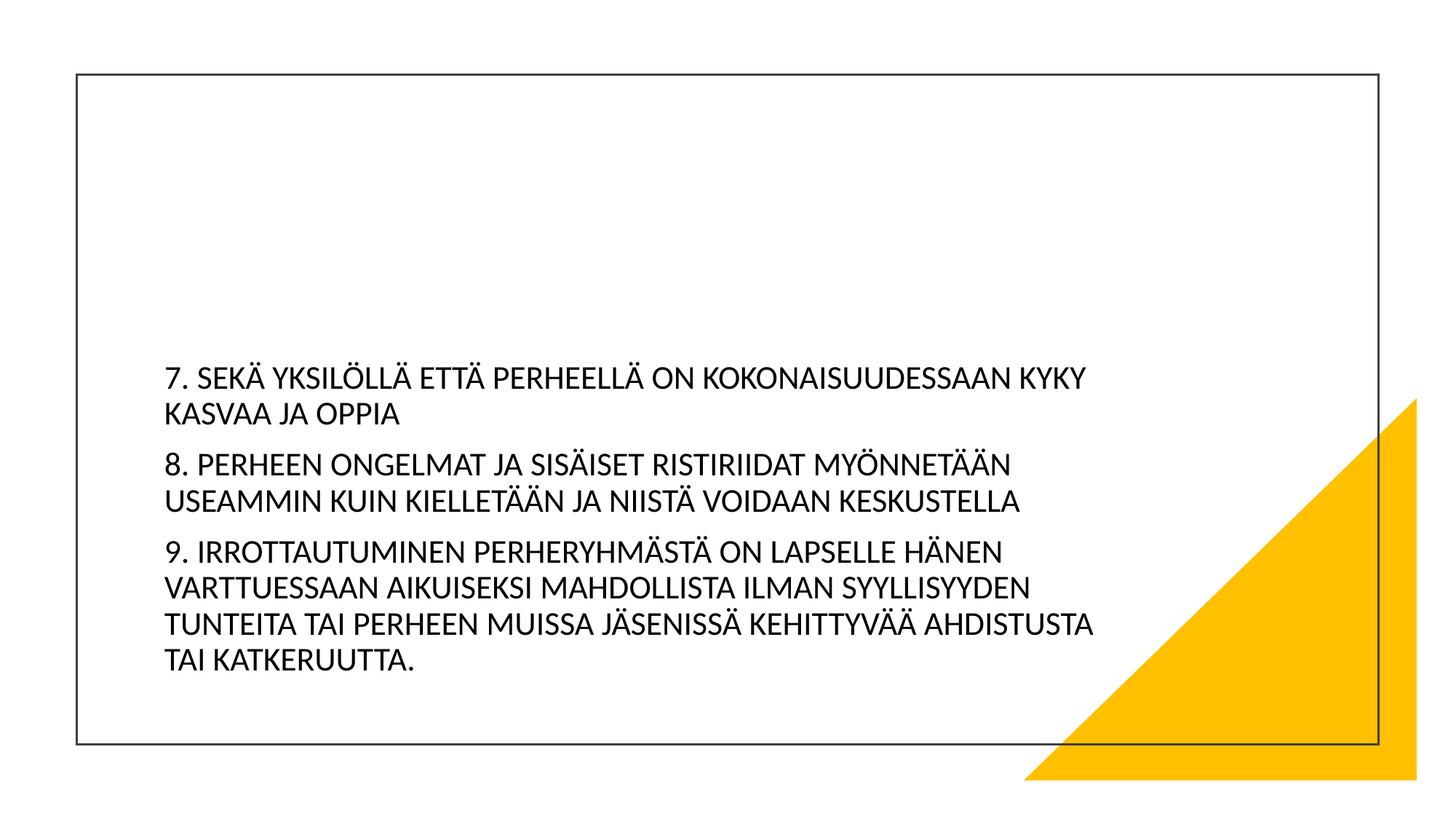

#
7. SEKÄ YKSILÖLLÄ ETTÄ PERHEELLÄ ON KOKONAISUUDESSAAN KYKY KASVAA JA OPPIA
8. PERHEEN ONGELMAT JA SISÄISET RISTIRIIDAT MYÖNNETÄÄN USEAMMIN KUIN KIELLETÄÄN JA NIISTÄ VOIDAAN KESKUSTELLA
9. IRROTTAUTUMINEN PERHERYHMÄSTÄ ON LAPSELLE HÄNEN VARTTUESSAAN AIKUISEKSI MAHDOLLISTA ILMAN SYYLLISYYDEN TUNTEITA TAI PERHEEN MUISSA JÄSENISSÄ KEHITTYVÄÄ AHDISTUSTA TAI KATKERUUTTA.